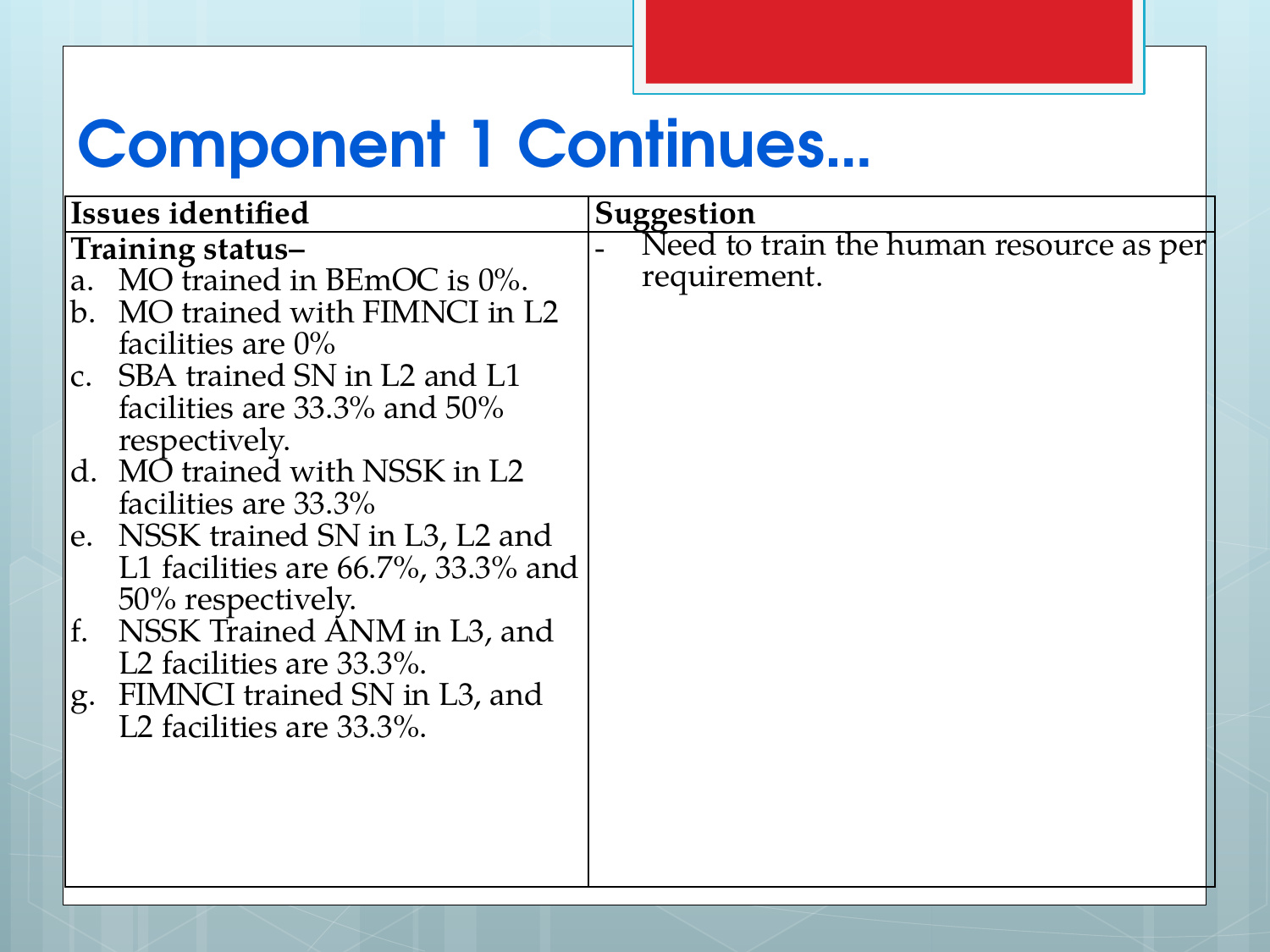

# Component 1 Continues…
| Issues identified | Suggestion |
| --- | --- |
| Training status– MO trained in BEmOC is 0%. MO trained with FIMNCI in L2 facilities are 0% SBA trained SN in L2 and L1 facilities are 33.3% and 50% respectively. MO trained with NSSK in L2 facilities are 33.3% NSSK trained SN in L3, L2 and L1 facilities are 66.7%, 33.3% and 50% respectively. NSSK Trained ANM in L3, and L2 facilities are 33.3%. FIMNCI trained SN in L3, and L2 facilities are 33.3%. | Need to train the human resource as per requirement. |